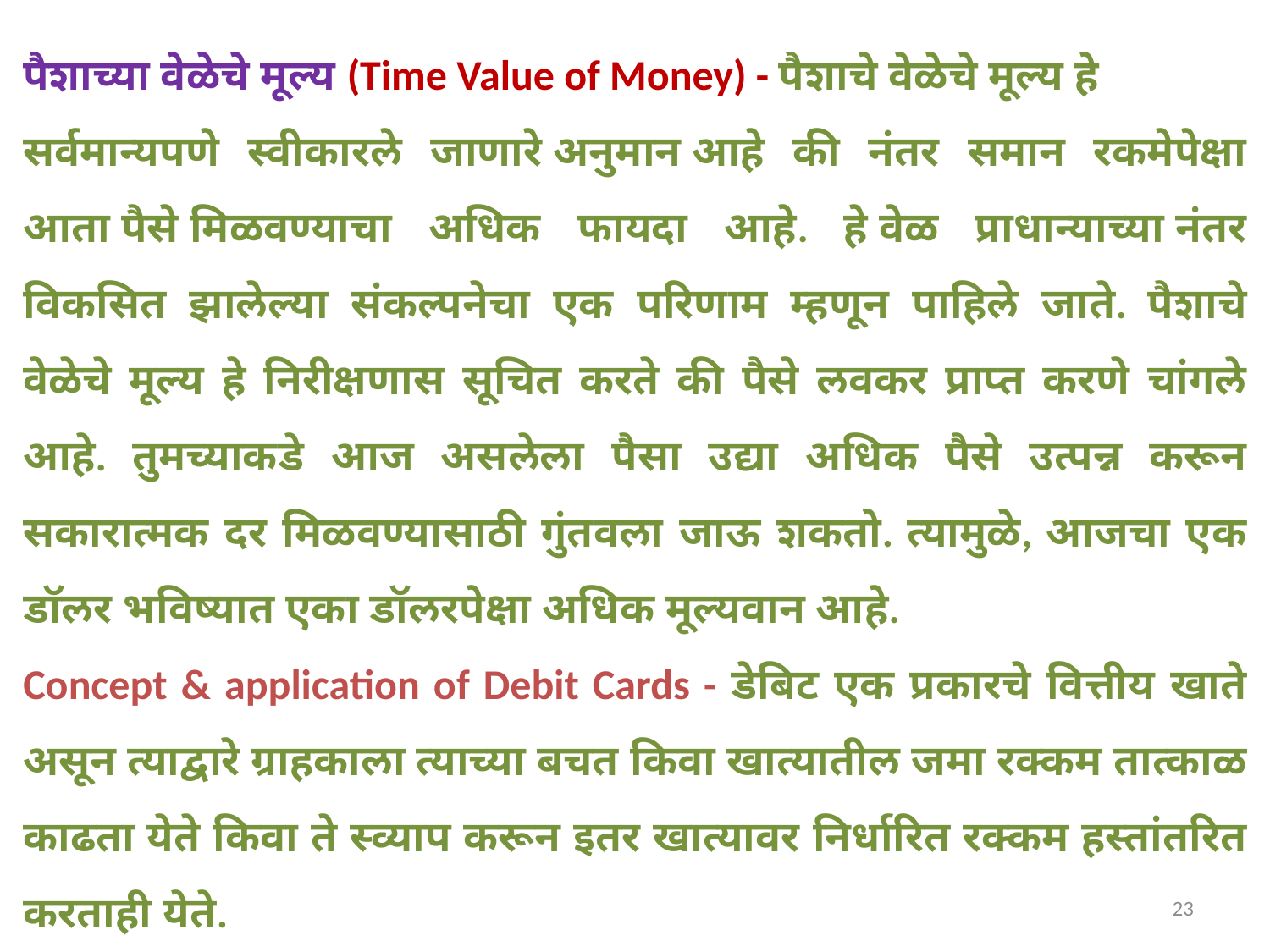

पैशाच्या वेळेचे मूल्य (Time Value of Money) - पैशाचे वेळेचे मूल्य हे
सर्वमान्यपणे स्वीकारले जाणारे अनुमान आहे की नंतर समान रकमेपेक्षा आता पैसे मिळवण्याचा अधिक फायदा आहे. हे वेळ प्राधान्याच्या नंतर विकसित झालेल्या संकल्पनेचा एक परिणाम म्हणून पाहिले जाते. पैशाचे वेळेचे मूल्य हे निरीक्षणास सूचित करते की पैसे लवकर प्राप्त करणे चांगले आहे. तुमच्याकडे आज असलेला पैसा उद्या अधिक पैसे उत्पन्न करून सकारात्मक दर मिळवण्यासाठी गुंतवला जाऊ शकतो. त्यामुळे, आजचा एक डॉलर भविष्यात एका डॉलरपेक्षा अधिक मूल्यवान आहे.
Concept & application of Debit Cards - डेबिट एक प्रकारचे वित्तीय खाते असून त्याद्वारे ग्राहकाला त्याच्या बचत किवा खात्यातील जमा रक्कम तात्काळ काढता येते किवा ते स्व्याप करून इतर खात्यावर निर्धारित रक्कम हस्तांतरित करताही येते.

23